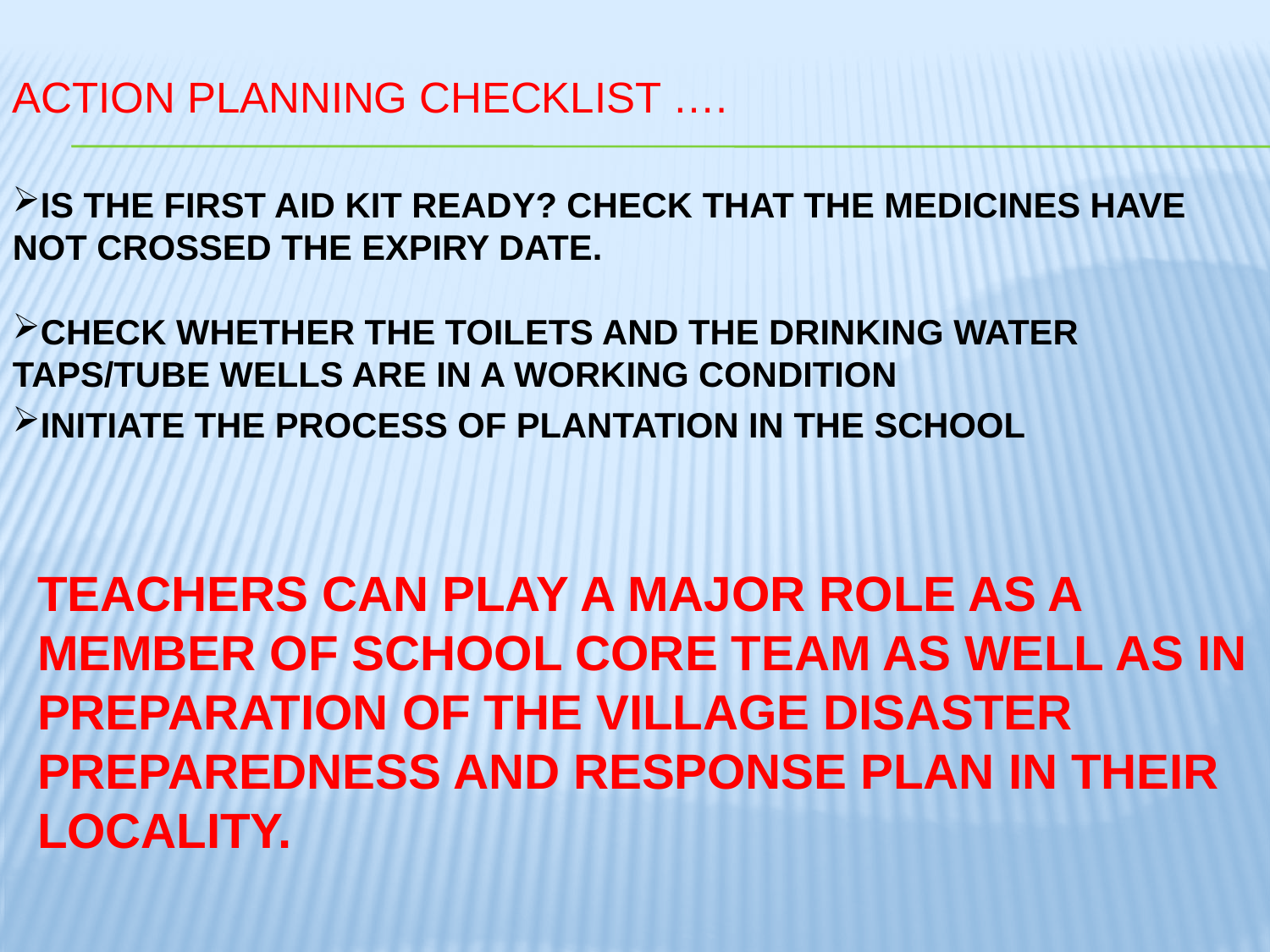

# ACTION PLANNING CHECKLIST ….
IS THE FIRST AID KIT READY? CHECK THAT THE MEDICINES HAVE NOT CROSSED THE EXPIRY DATE.

CHECK WHETHER THE TOILETS AND THE DRINKING WATER TAPS/TUBE WELLS ARE IN A WORKING CONDITION

INITIATE THE PROCESS OF PLANTATION IN THE SCHOOL
TEACHERS CAN PLAY A MAJOR ROLE AS A MEMBER OF SCHOOL CORE TEAM AS WELL AS IN PREPARATION OF THE VILLAGE DISASTER PREPAREDNESS AND RESPONSE PLAN IN THEIR LOCALITY.